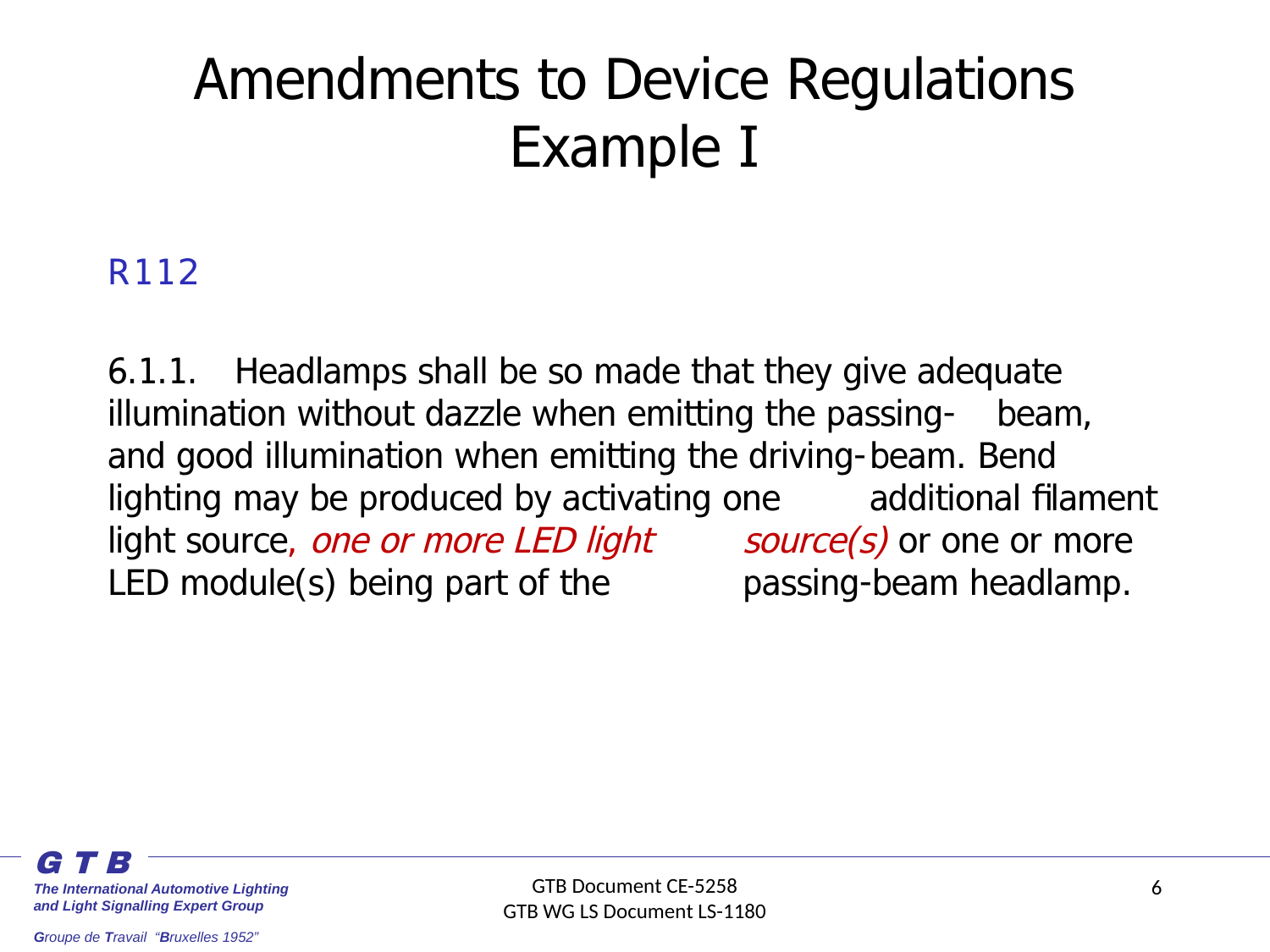

# Amendments to Device Regulations Example I
R112

6.1.1.	Headlamps shall be so made that they give adequate 	illumination without dazzle when emitting the passing-	beam, and good illumination when emitting the driving-	beam. Bend lighting may be produced by activating one 	additional filament light source, one or more LED light 	source(s) or one or more LED module(s) being part of the 	passing-beam headlamp.
GTB Document CE-5258
GTB WG LS Document LS-1180

6